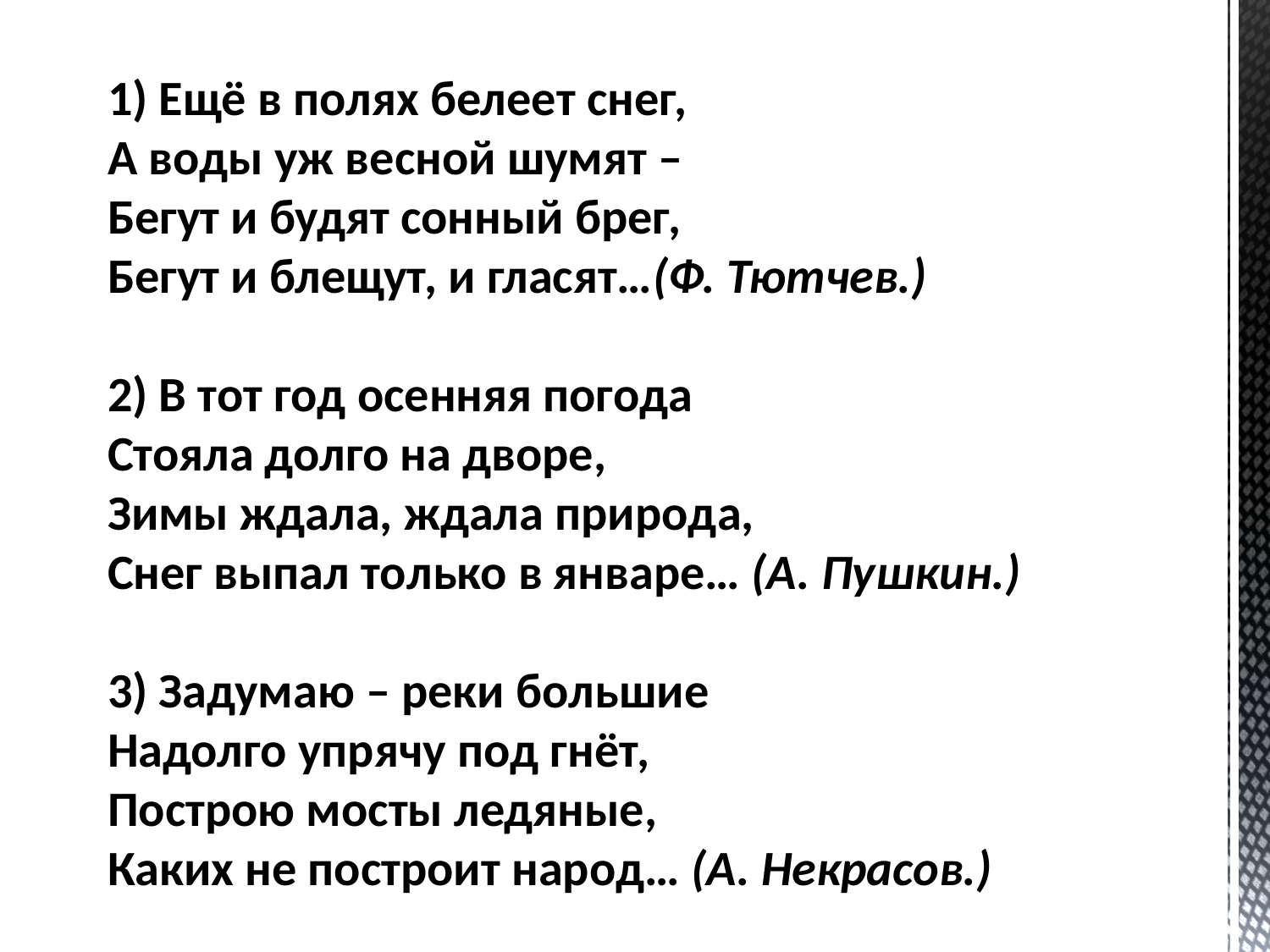

# 1) Ещё в полях белеет снег, А воды уж весной шумят – Бегут и будят сонный брег, Бегут и блещут, и гласят…(Ф. Тютчев.) 2) В тот год осенняя погода Стояла долго на дворе, Зимы ждала, ждала природа, Снег выпал только в январе… (А. Пушкин.) 3) Задумаю – реки большие Надолго упрячу под гнёт, Построю мосты ледяные, Каких не построит народ… (А. Некрасов.)